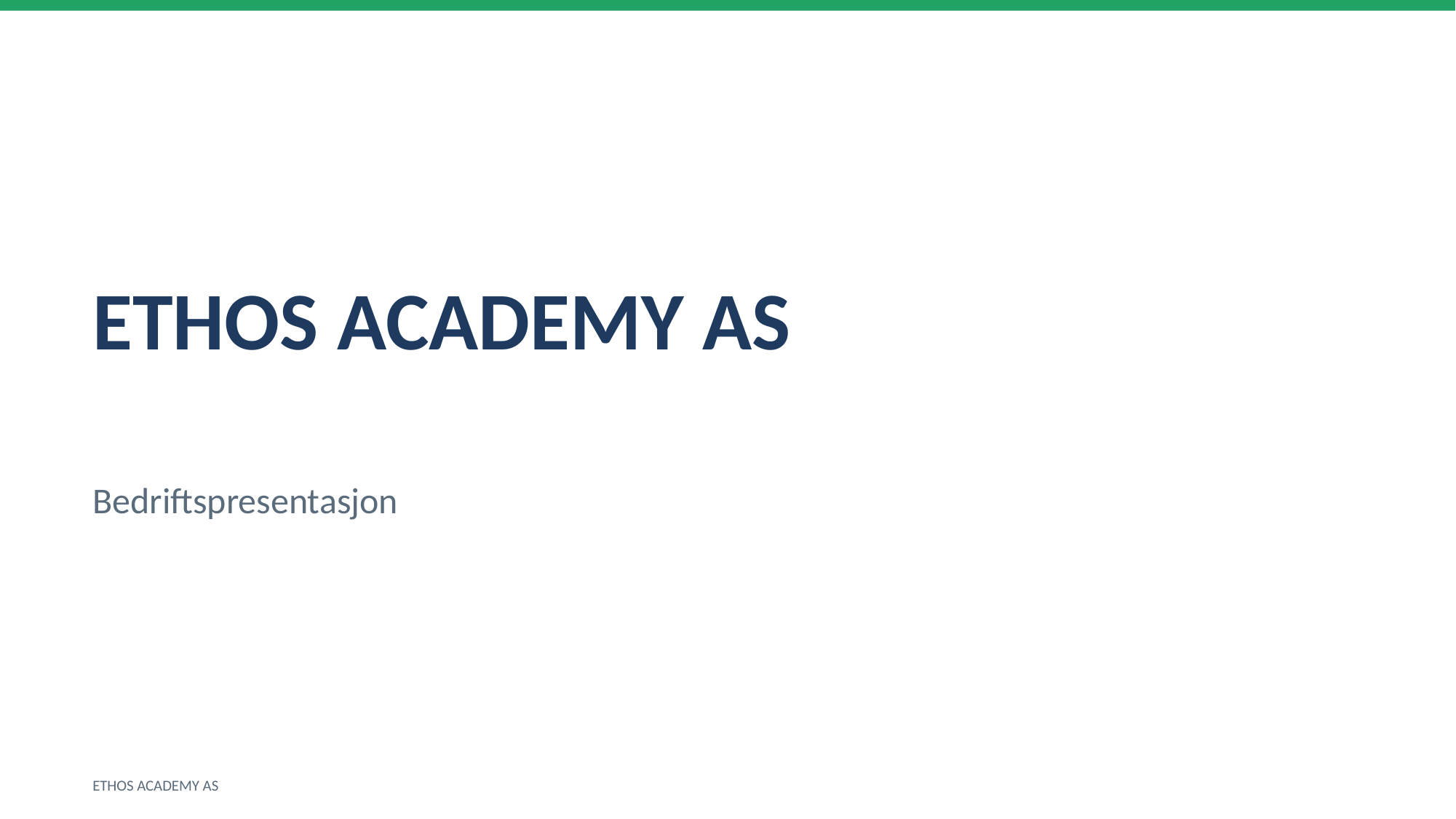

ETHOS ACADEMY AS
Bedriftspresentasjon
ETHOS ACADEMY AS